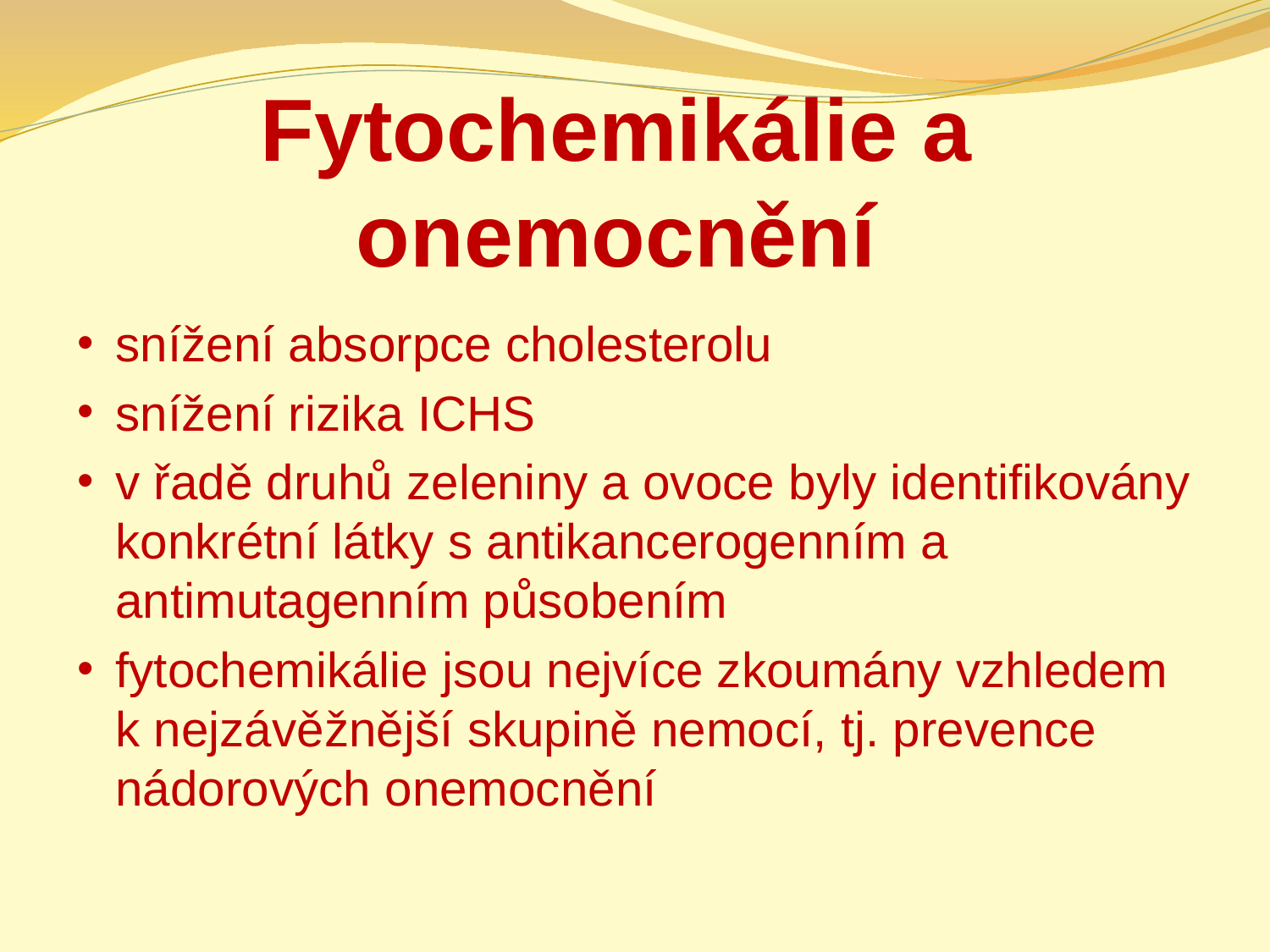

# Fytochemikálie a onemocnění
snížení absorpce cholesterolu
snížení rizika ICHS
v řadě druhů zeleniny a ovoce byly identifikovány konkrétní látky s antikancerogenním a antimutagenním působením
fytochemikálie jsou nejvíce zkoumány vzhledem k nejzávěžnější skupině nemocí, tj. prevence nádorových onemocnění